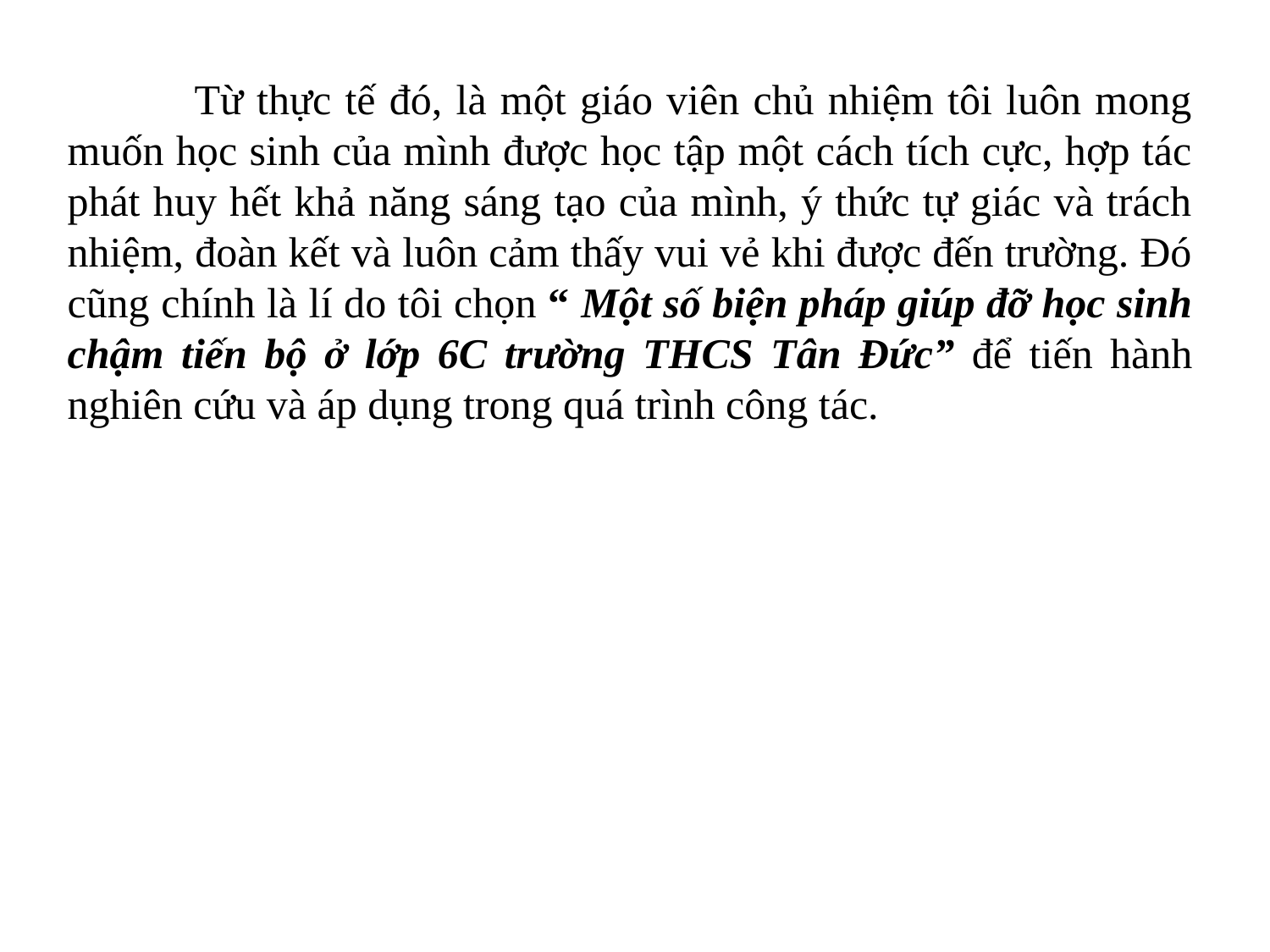

Từ thực tế đó, là một giáo viên chủ nhiệm tôi luôn mong muốn học sinh của mình được học tập một cách tích cực, hợp tác phát huy hết khả năng sáng tạo của mình, ý thức tự giác và trách nhiệm, đoàn kết và luôn cảm thấy vui vẻ khi được đến trường. Đó cũng chính là lí do tôi chọn “ Một số biện pháp giúp đỡ học sinh chậm tiến bộ ở lớp 6C trường THCS Tân Đức” để tiến hành nghiên cứu và áp dụng trong quá trình công tác.